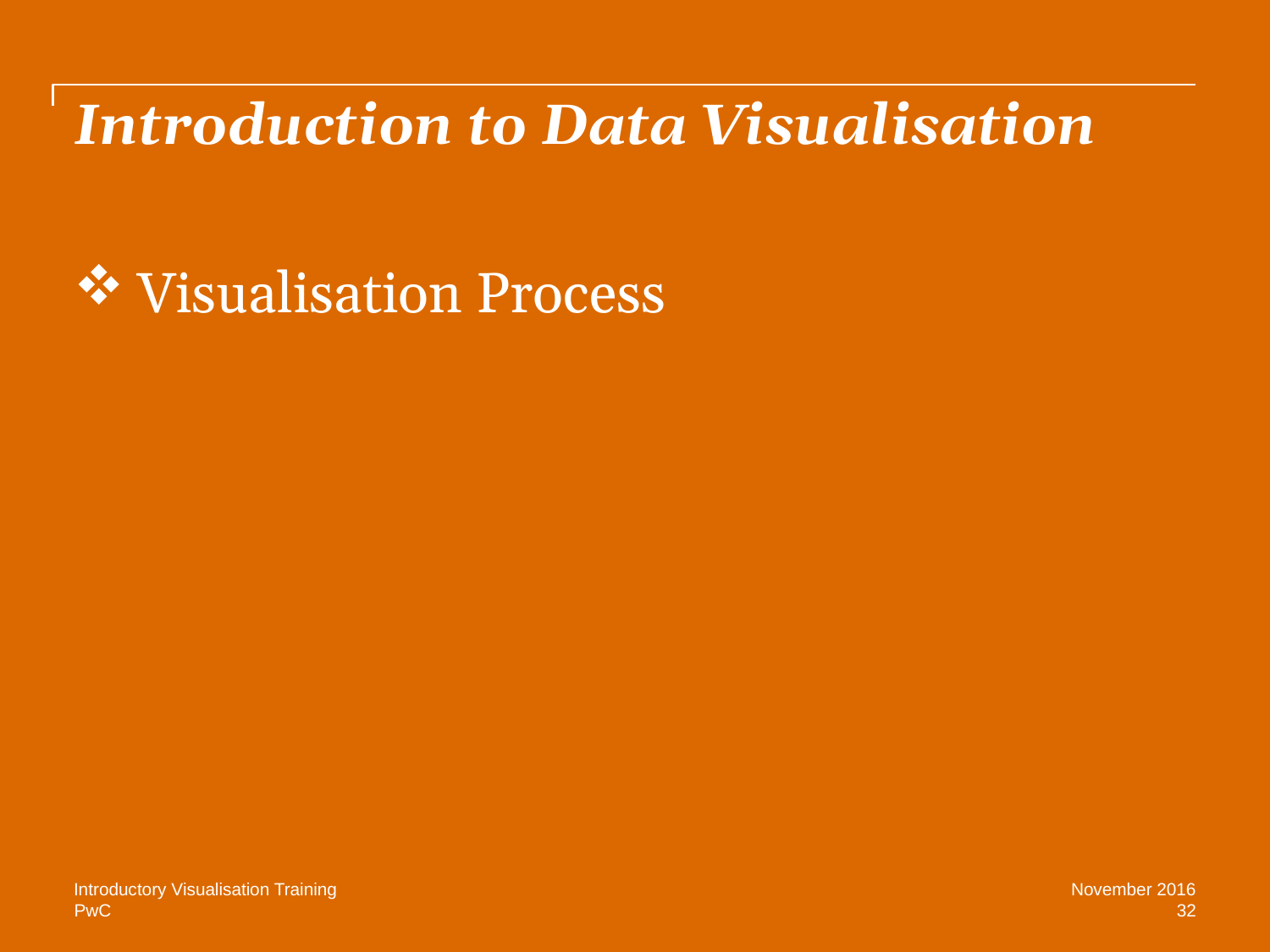

# Introduction to Data Visualisation
Visualisation Process
Introductory Visualisation Training
November 2016
32